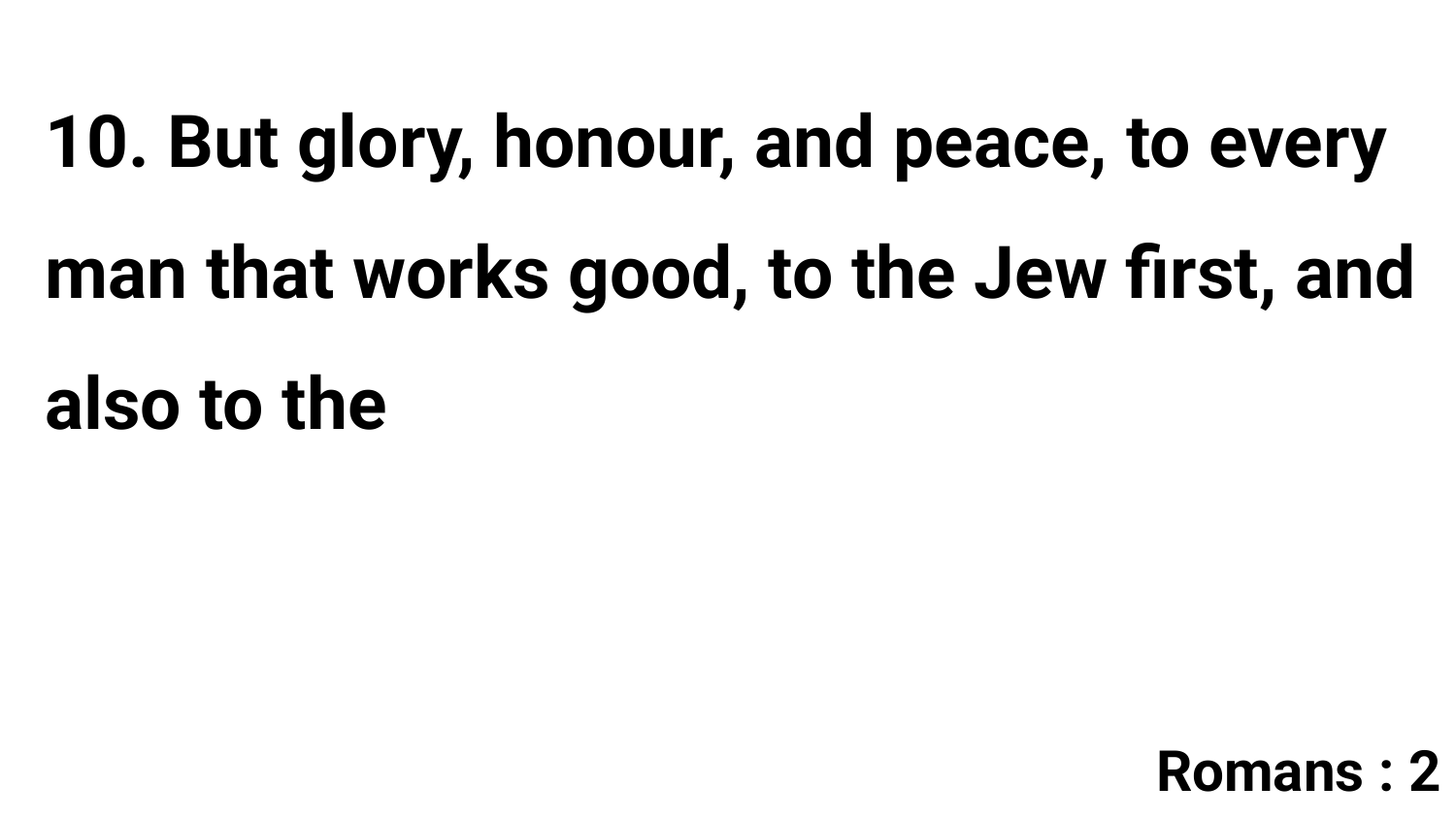

10. But glory, honour, and peace, to every man that works good, to the Jew first, and also to the
Romans : 2